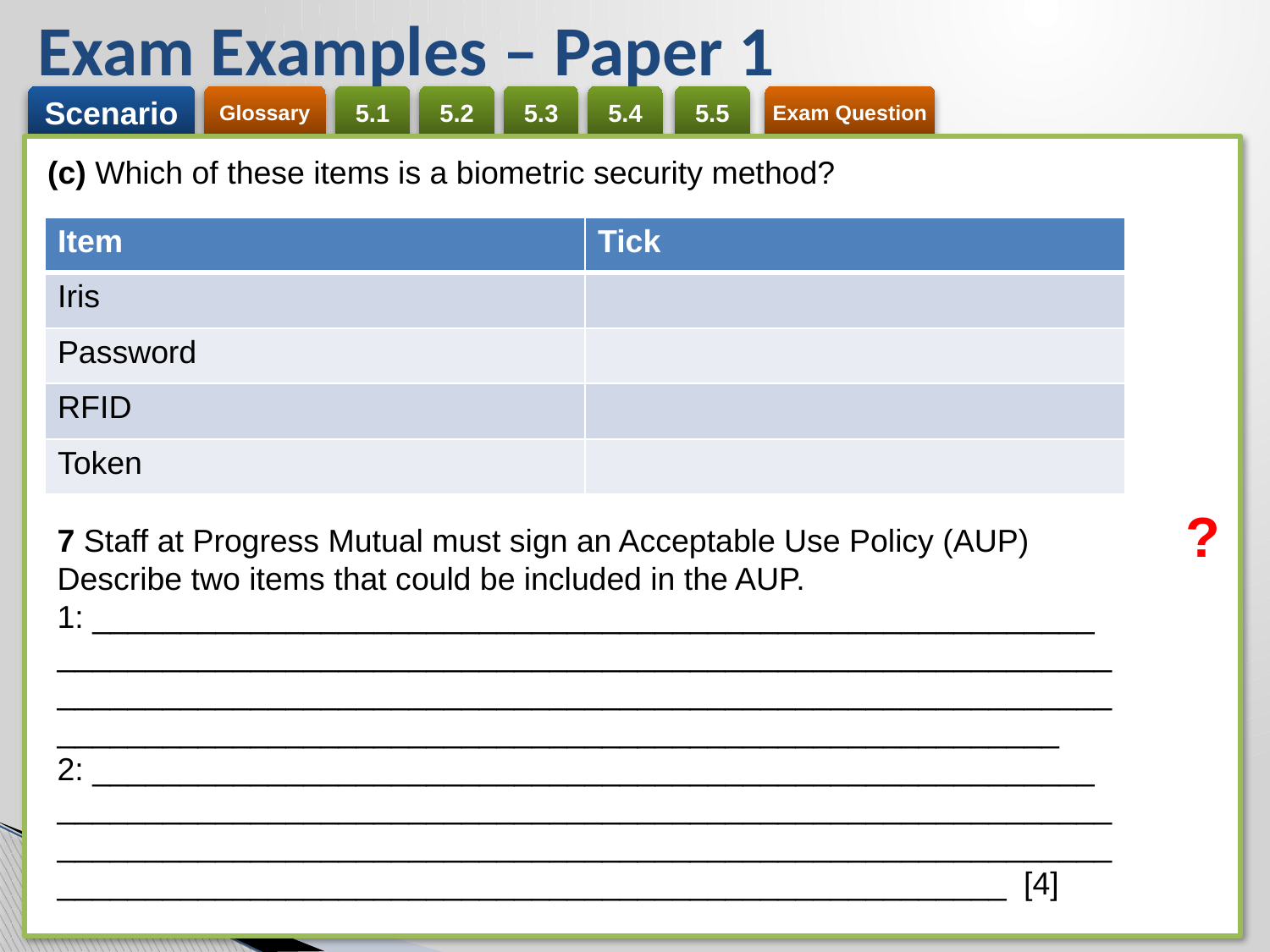

# Exam Examples – Paper 1
(c) Which of these items is a biometric security method?
| Item | Tick |
| --- | --- |
| Iris |  |
| Password |  |
| RFID |  |
| Token |  |
?
7 Staff at Progress Mutual must sign an Acceptable Use Policy (AUP)
Describe two items that could be included in the AUP.
1: _________________________________________________________
_________________________________________________________________________________________________________________________________________________________________________________
2: _________________________________________________________
______________________________________________________________________________________________________________________________________________________________________________  [4]